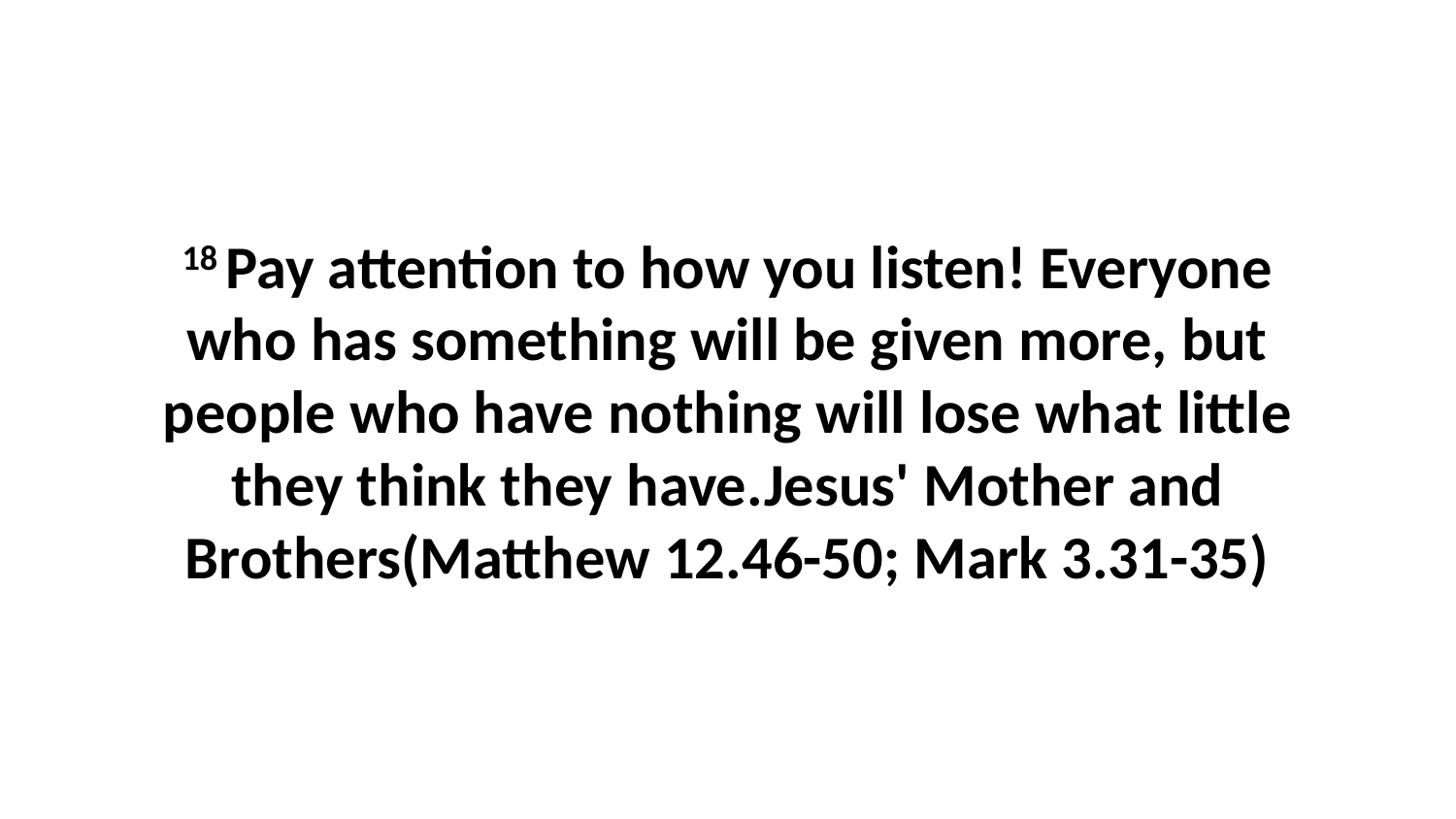

18 Pay attention to how you listen! Everyone who has something will be given more, but people who have nothing will lose what little they think they have.Jesus' Mother and Brothers(Matthew 12.46-50; Mark 3.31-35)